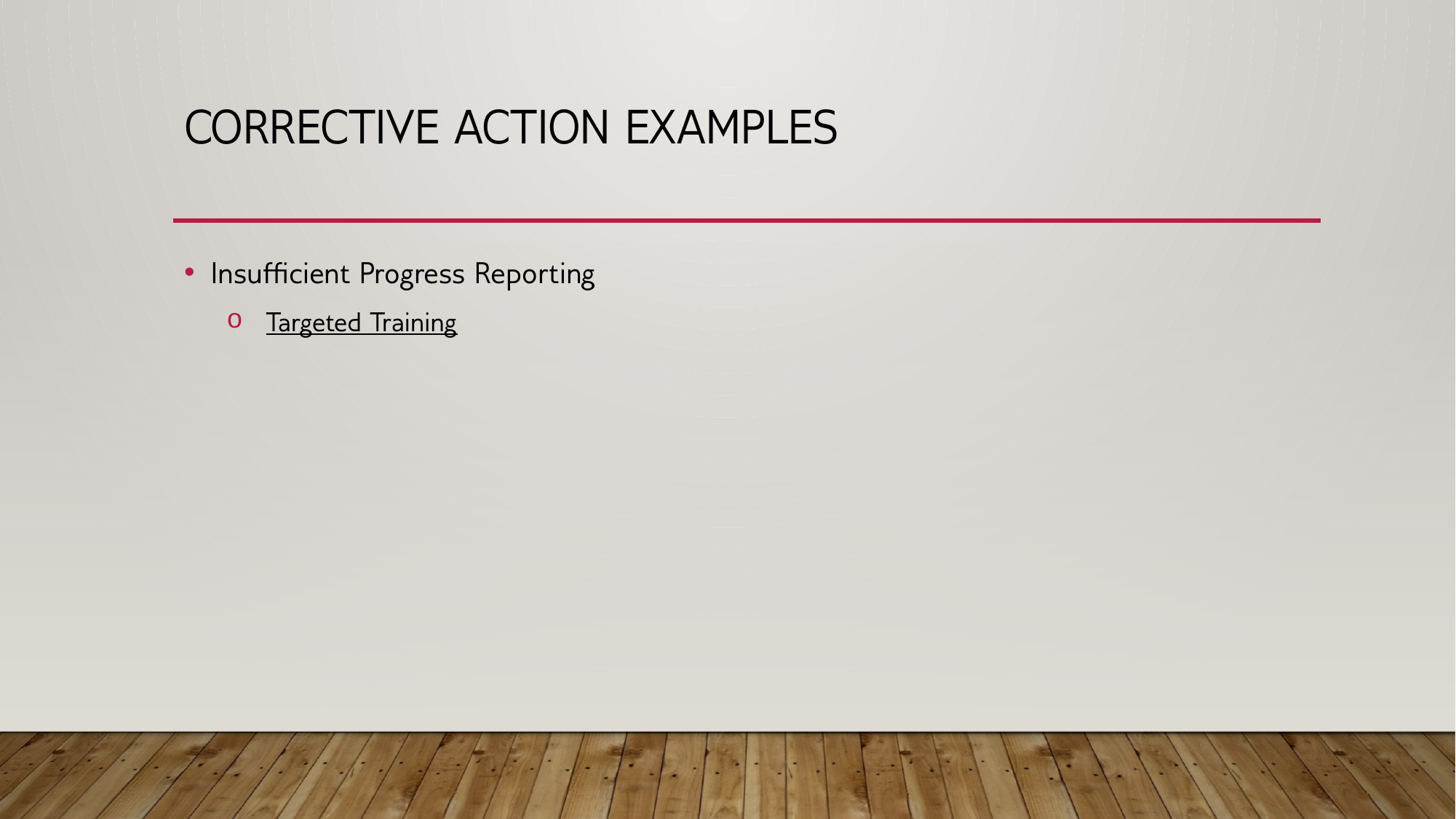

# Corrective Action Examples
Insufficient Progress Reporting
Targeted Training